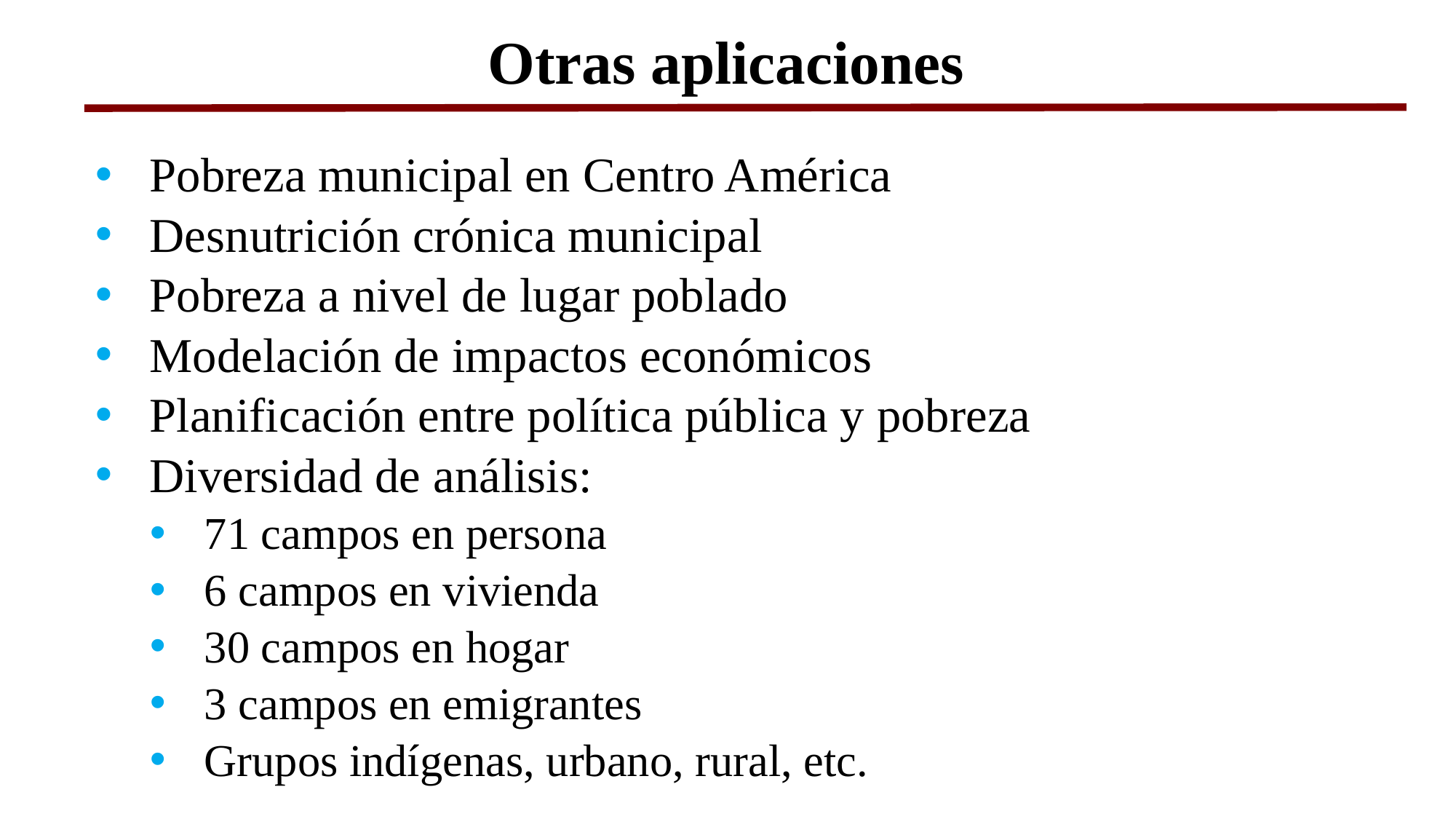

Otras aplicaciones

Pobreza municipal en Centro América
Desnutrición crónica municipal
Pobreza a nivel de lugar poblado
Modelación de impactos económicos
Planificación entre política pública y pobreza
Diversidad de análisis:
71 campos en persona
6 campos en vivienda
30 campos en hogar
3 campos en emigrantes
Grupos indígenas, urbano, rural, etc.